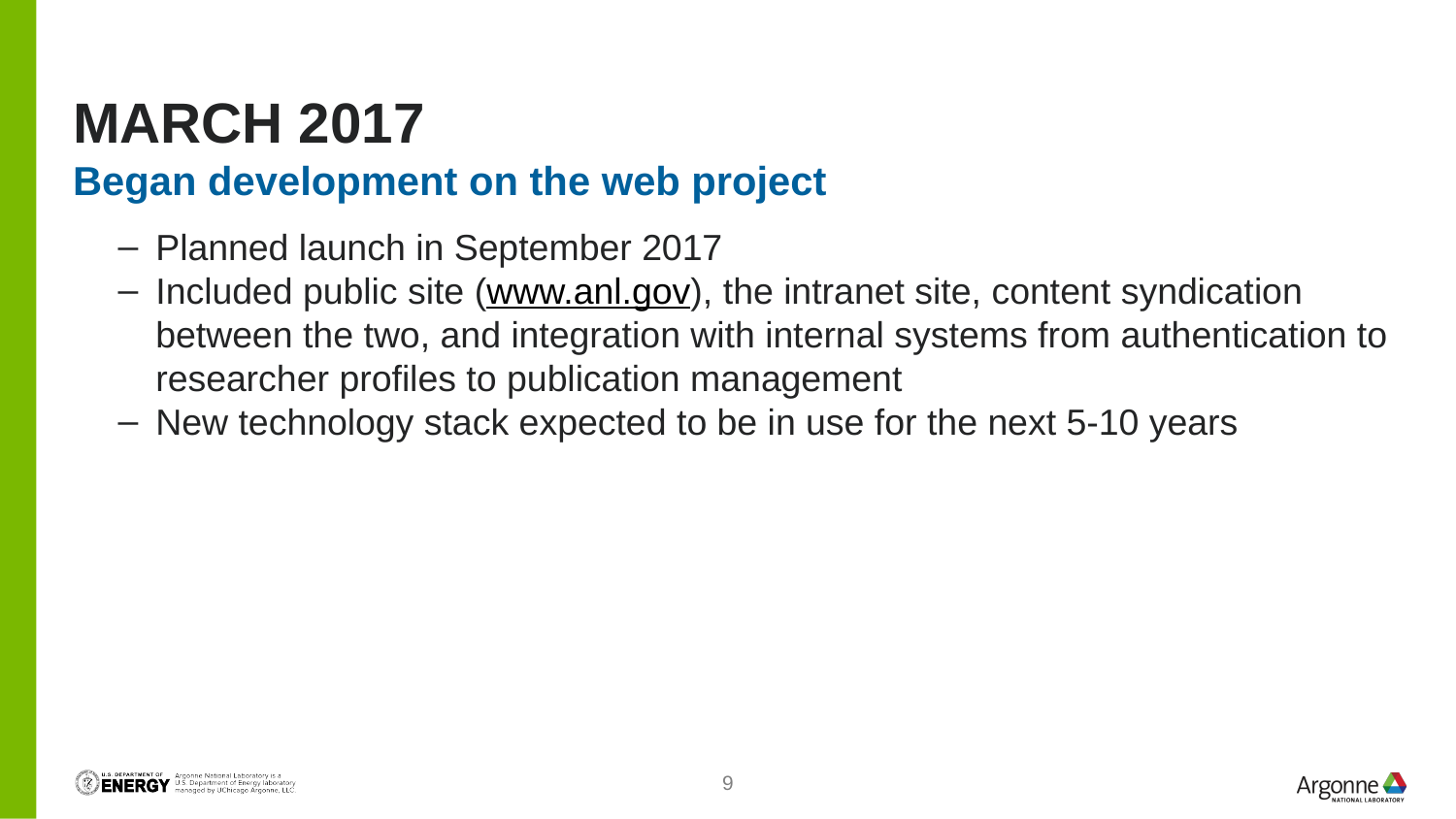

# March 2017
Began development on the web project
Planned launch in September 2017
Included public site (www.anl.gov), the intranet site, content syndication between the two, and integration with internal systems from authentication to researcher profiles to publication management
New technology stack expected to be in use for the next 5-10 years

9